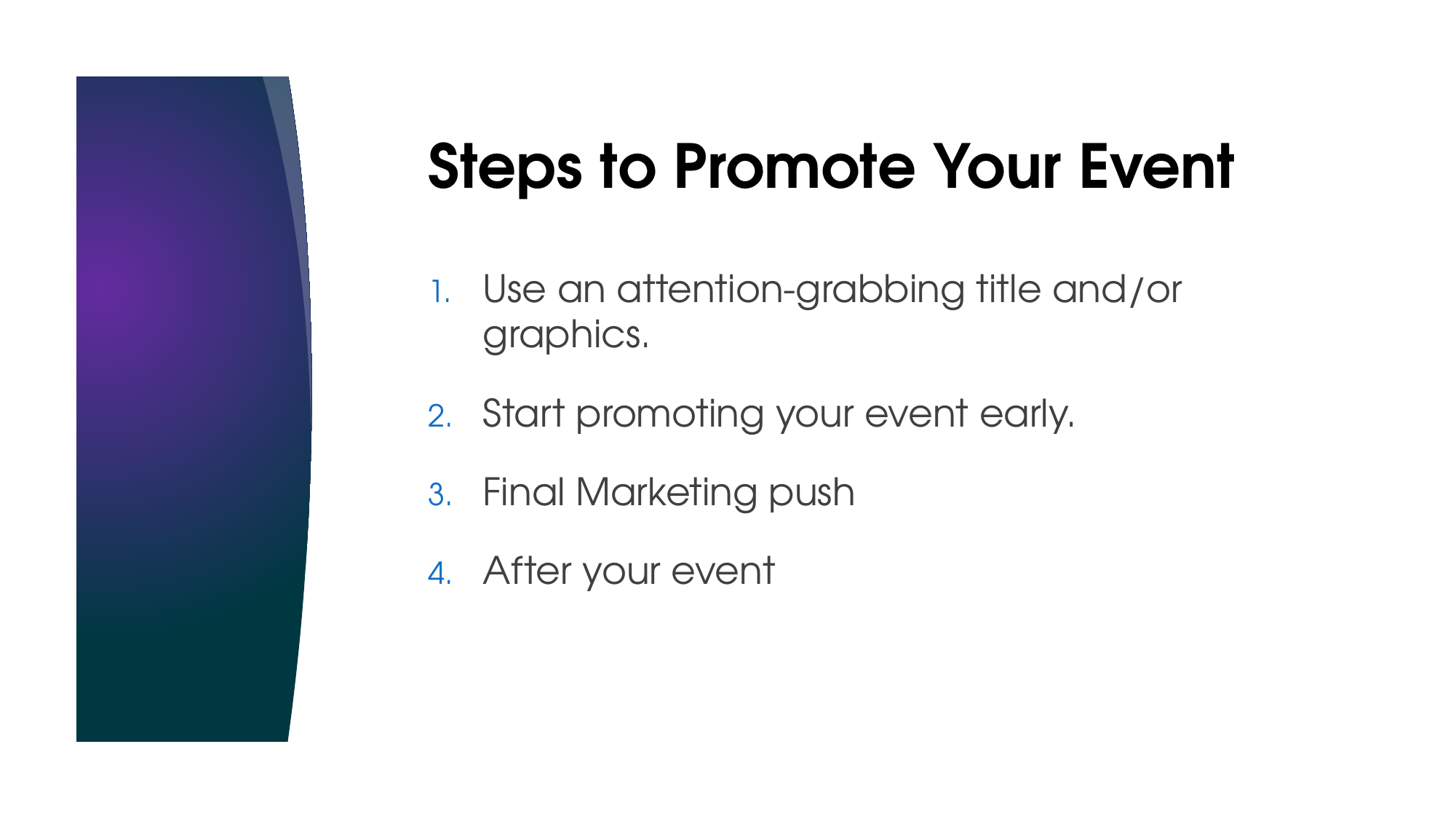

Steps to Promote Your Event

Use an attention-grabbing title and/or graphics.
Start promoting your event early.
Final Marketing push
After your event